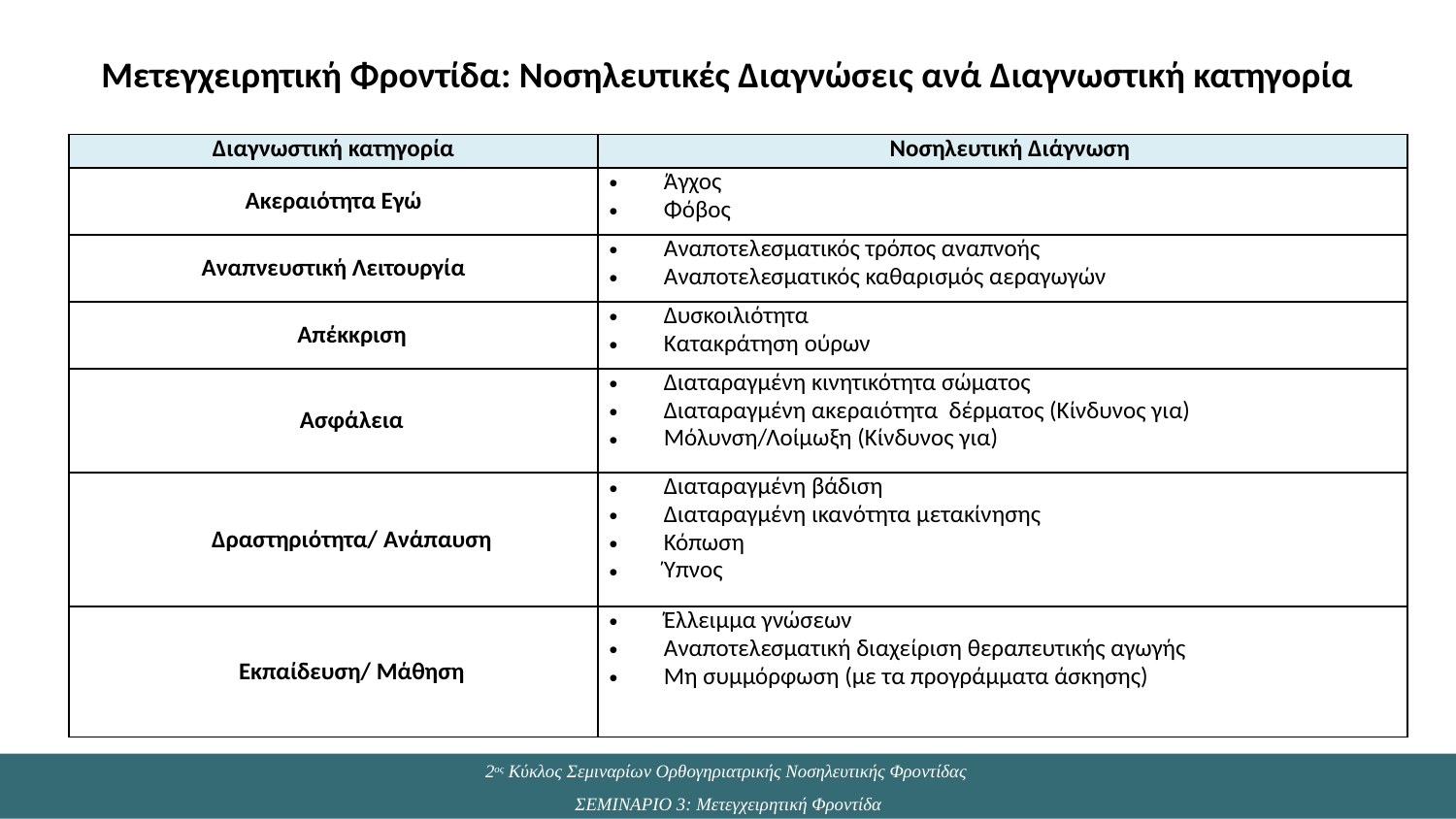

# Μετεγχειρητική Φροντίδα: Νοσηλευτικές Διαγνώσεις ανά Διαγνωστική κατηγορία
| Διαγνωστική κατηγορία | Νοσηλευτική Διάγνωση |
| --- | --- |
| Ακεραιότητα Εγώ | Άγχος Φόβος |
| Αναπνευστική Λειτουργία | Αναποτελεσματικός τρόπος αναπνοής Αναποτελεσματικός καθαρισμός αεραγωγών |
| Απέκκριση | Δυσκοιλιότητα Κατακράτηση ούρων |
| Ασφάλεια | Διαταραγμένη κινητικότητα σώματος Διαταραγμένη ακεραιότητα δέρματος (Κίνδυνος για) Μόλυνση/Λοίμωξη (Κίνδυνος για) |
| Δραστηριότητα/ Ανάπαυση | Διαταραγμένη βάδιση Διαταραγμένη ικανότητα μετακίνησης Κόπωση Ύπνος |
| Εκπαίδευση/ Μάθηση | Έλλειμμα γνώσεων Αναποτελεσματική διαχείριση θεραπευτικής αγωγής Μη συμμόρφωση (με τα προγράμματα άσκησης) |

2ος Κύκλος Σεμιναρίων Ορθογηριατρικής Νοσηλευτικής Φροντίδας
ΣΕΜΙΝΑΡΙΟ 3: Μετεγχειρητική Φροντίδα